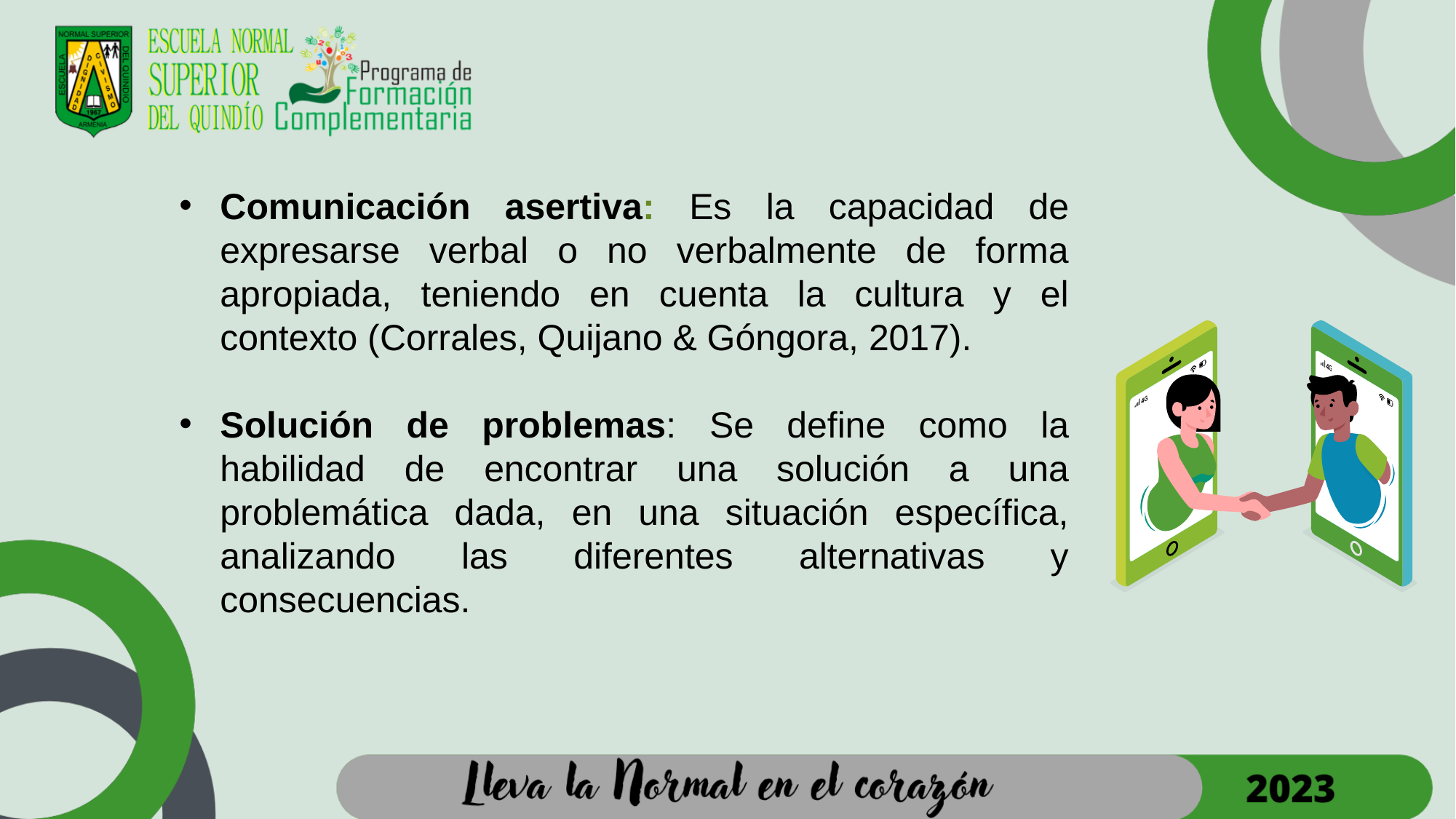

Comunicación asertiva: Es la capacidad de expresarse verbal o no verbalmente de forma apropiada, teniendo en cuenta la cultura y el contexto (Corrales, Quijano & Góngora, 2017).

Solución de problemas: Se define como la habilidad de encontrar una solución a una problemática dada, en una situación específica, analizando las diferentes alternativas y consecuencias.